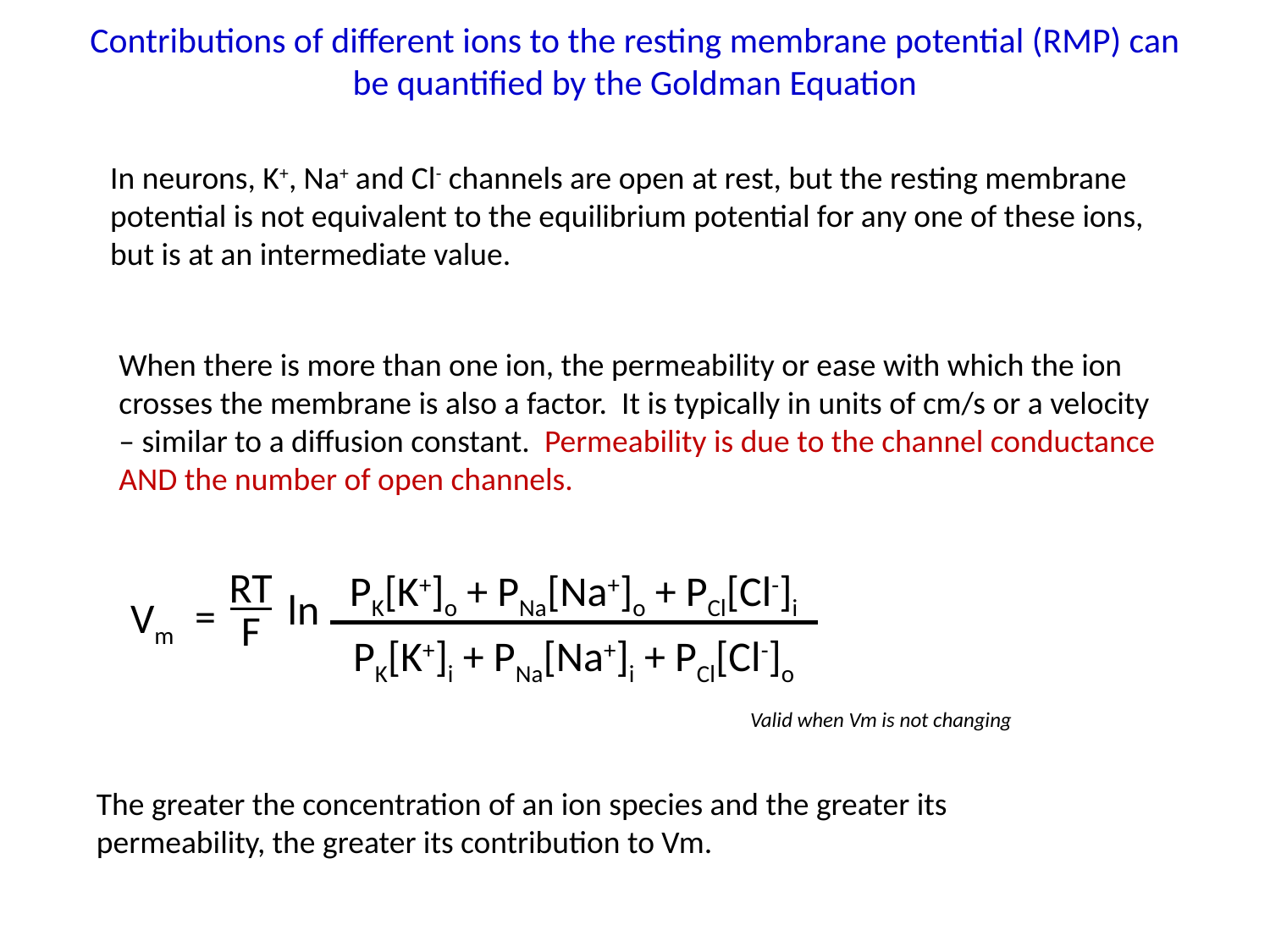

# Contributions of different ions to the resting membrane potential (RMP) can be quantified by the Goldman Equation
In neurons, K+, Na+ and Cl- channels are open at rest, but the resting membrane potential is not equivalent to the equilibrium potential for any one of these ions, but is at an intermediate value.
When there is more than one ion, the permeability or ease with which the ion crosses the membrane is also a factor.  It is typically in units of cm/s or a velocity – similar to a diffusion constant.  Permeability is due to the channel conductance AND the number of open channels.
RT
F
PK[K+]o + PNa[Na+]o + PCl[Cl-]i
PK[K+]i + PNa[Na+]i + PCl[Cl-]o
ln
=
Vm
Valid when Vm is not changing
The greater the concentration of an ion species and the greater its permeability, the greater its contribution to Vm.